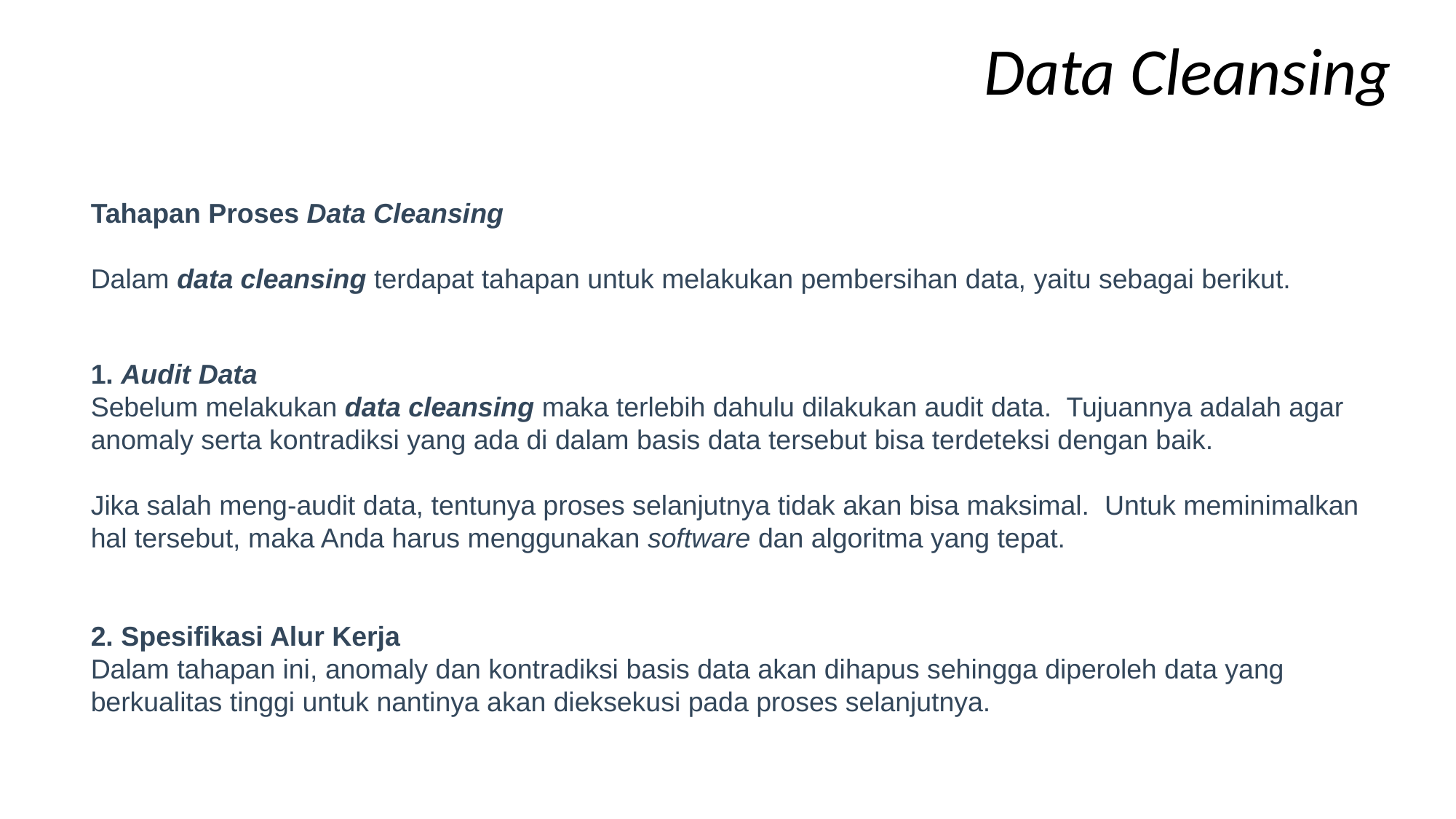

Data Cleansing
Tahapan Proses Data Cleansing

Dalam data cleansing terdapat tahapan untuk melakukan pembersihan data, yaitu sebagai berikut.
1. Audit Data
Sebelum melakukan data cleansing maka terlebih dahulu dilakukan audit data.  Tujuannya adalah agar anomaly serta kontradiksi yang ada di dalam basis data tersebut bisa terdeteksi dengan baik.

Jika salah meng-audit data, tentunya proses selanjutnya tidak akan bisa maksimal.  Untuk meminimalkan hal tersebut, maka Anda harus menggunakan software dan algoritma yang tepat.

2. Spesifikasi Alur Kerja
Dalam tahapan ini, anomaly dan kontradiksi basis data akan dihapus sehingga diperoleh data yang berkualitas tinggi untuk nantinya akan dieksekusi pada proses selanjutnya.